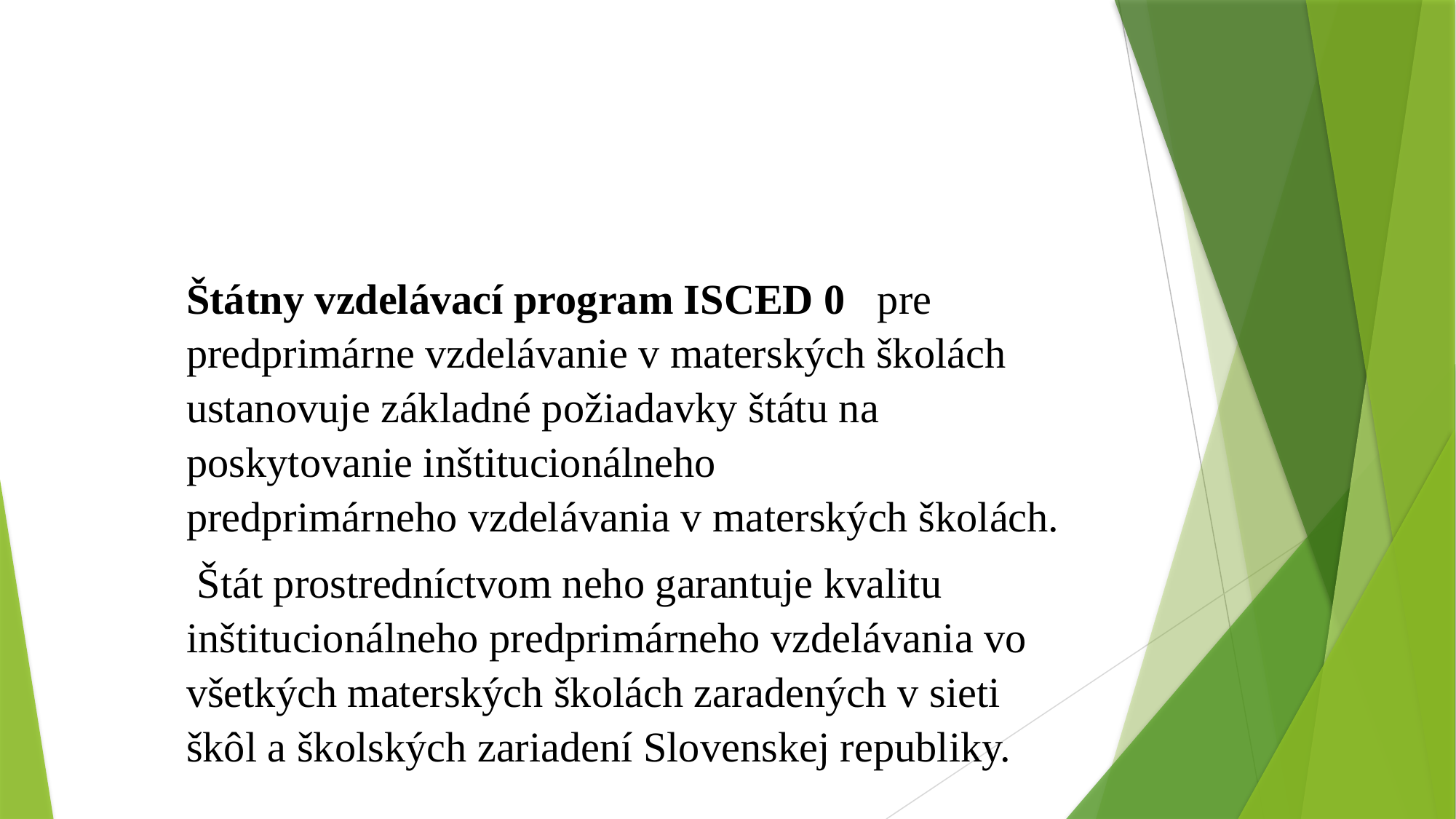

Štátny vzdelávací program ISCED 0   pre predprimárne vzdelávanie v materských školách ustanovuje základné požiadavky štátu na poskytovanie inštitucionálneho
predprimárneho vzdelávania v materských školách.
 Štát prostredníctvom neho garantuje kvalitu inštitucionálneho predprimárneho vzdelávania vo všetkých materských školách zaradených v sieti škôl a školských zariadení Slovenskej republiky.